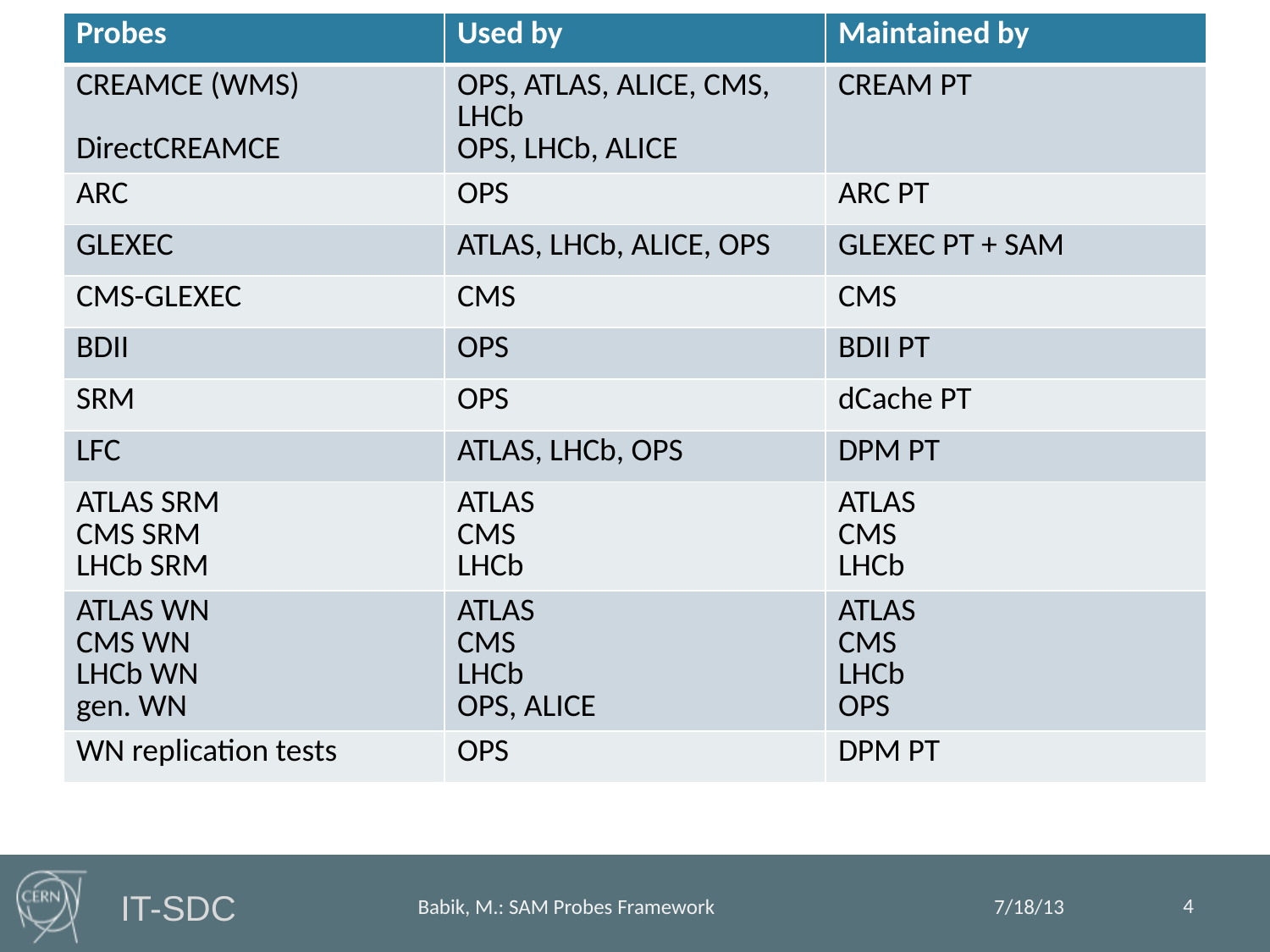

| Probes | Used by | Maintained by |
| --- | --- | --- |
| CREAMCE (WMS) DirectCREAMCE | OPS, ATLAS, ALICE, CMS, LHCb OPS, LHCb, ALICE | CREAM PT |
| ARC | OPS | ARC PT |
| GLEXEC | ATLAS, LHCb, ALICE, OPS | GLEXEC PT + SAM |
| CMS-GLEXEC | CMS | CMS |
| BDII | OPS | BDII PT |
| SRM | OPS | dCache PT |
| LFC | ATLAS, LHCb, OPS | DPM PT |
| ATLAS SRM CMS SRM LHCb SRM | ATLAS CMS LHCb | ATLAS CMS LHCb |
| ATLAS WN CMS WN LHCb WN gen. WN | ATLAS CMS LHCb OPS, ALICE | ATLAS CMS LHCb OPS |
| WN replication tests | OPS | DPM PT |
4
7/18/13
Babik, M.: SAM Probes Framework